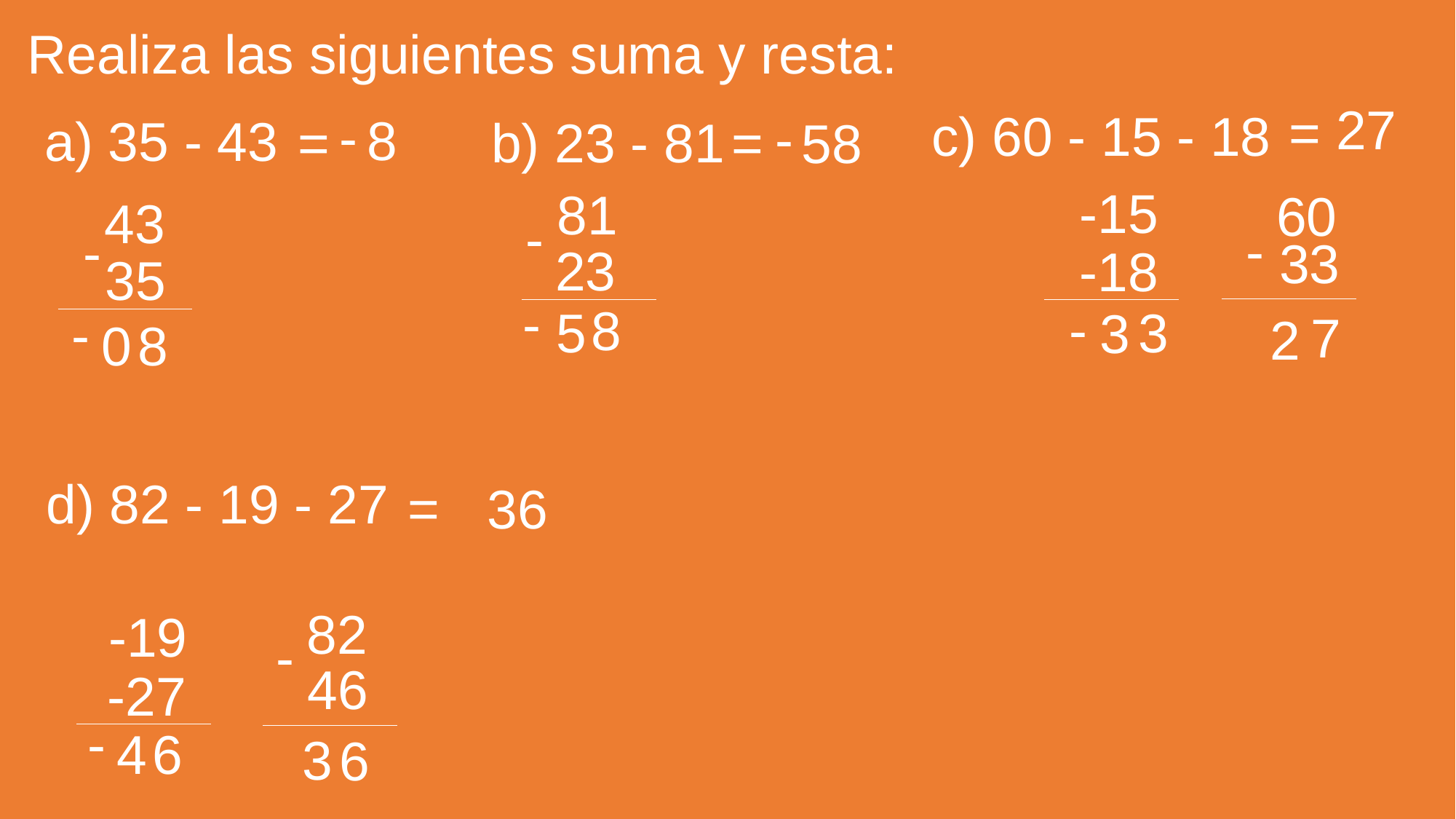

Realiza las siguientes suma y resta:
27
=
c) 60 - 15 - 18
-
-
8
a) 35 - 43
=
=
b) 23 - 81
58
-15
81
60
43
-
-
-
33
23
-18
35
-
-
8
3
5
3
-
7
2
8
0
d) 82 - 19 - 27
=
36
82
-19
-
46
-27
-
4
6
3
6